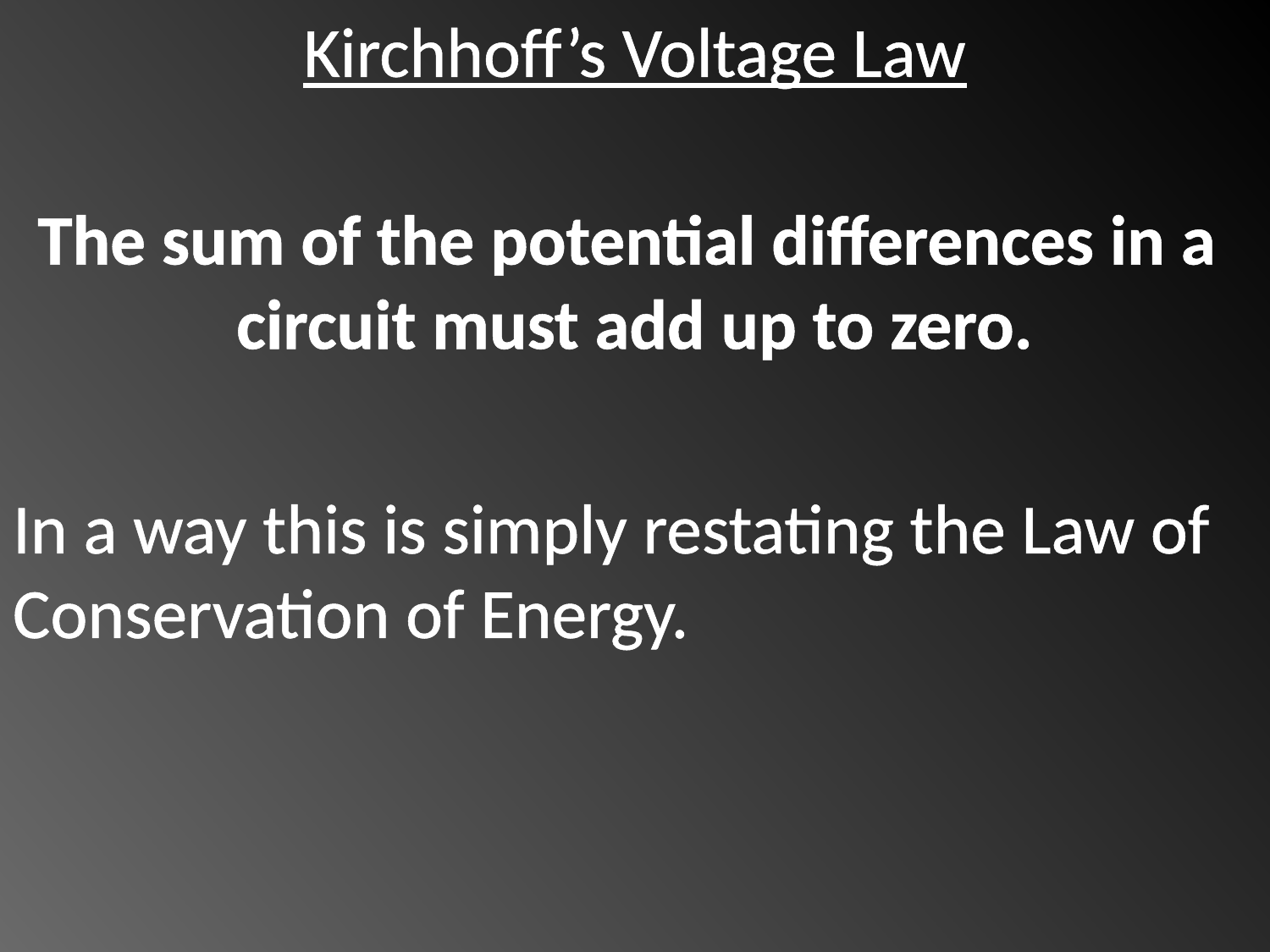

Kirchhoff’s Voltage Law

The sum of the potential differences in a
circuit must add up to zero.

In a way this is simply restating the Law of Conservation of Energy.